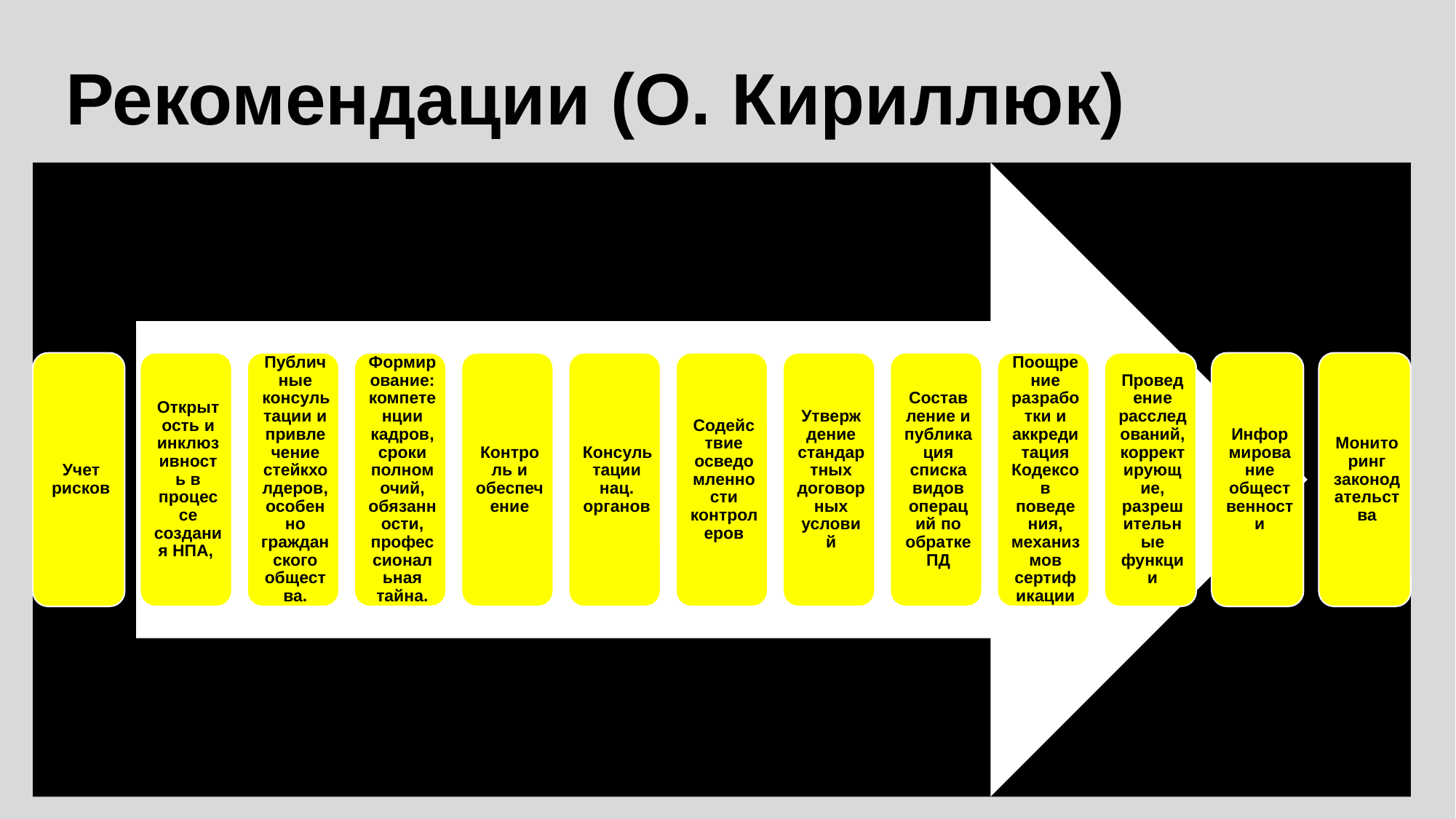

# Рекомендации (О. Кириллюк)
Учет рисков
Открытость и инклюзивность в процессе создания НПА,
Публичные консультации и привлечение стейкхолдеров, особенно гражданского общества.
Формирование: компетенции кадров, сроки полномочий, обязанности, профессиональная тайна.
Контроль и обеспечение
Консультации нац. органов
Содействие осведомленности контролеров
Утверждение стандартных договорных условий
Составление и публикация списка видов операций по обратке ПД
Поощрение разработки и аккредитация Кодексов поведения, механизмов сертификации
Проведение расследований, корректирующие, разрешительные функции
Информирование общественности
Мониторинг законодательства